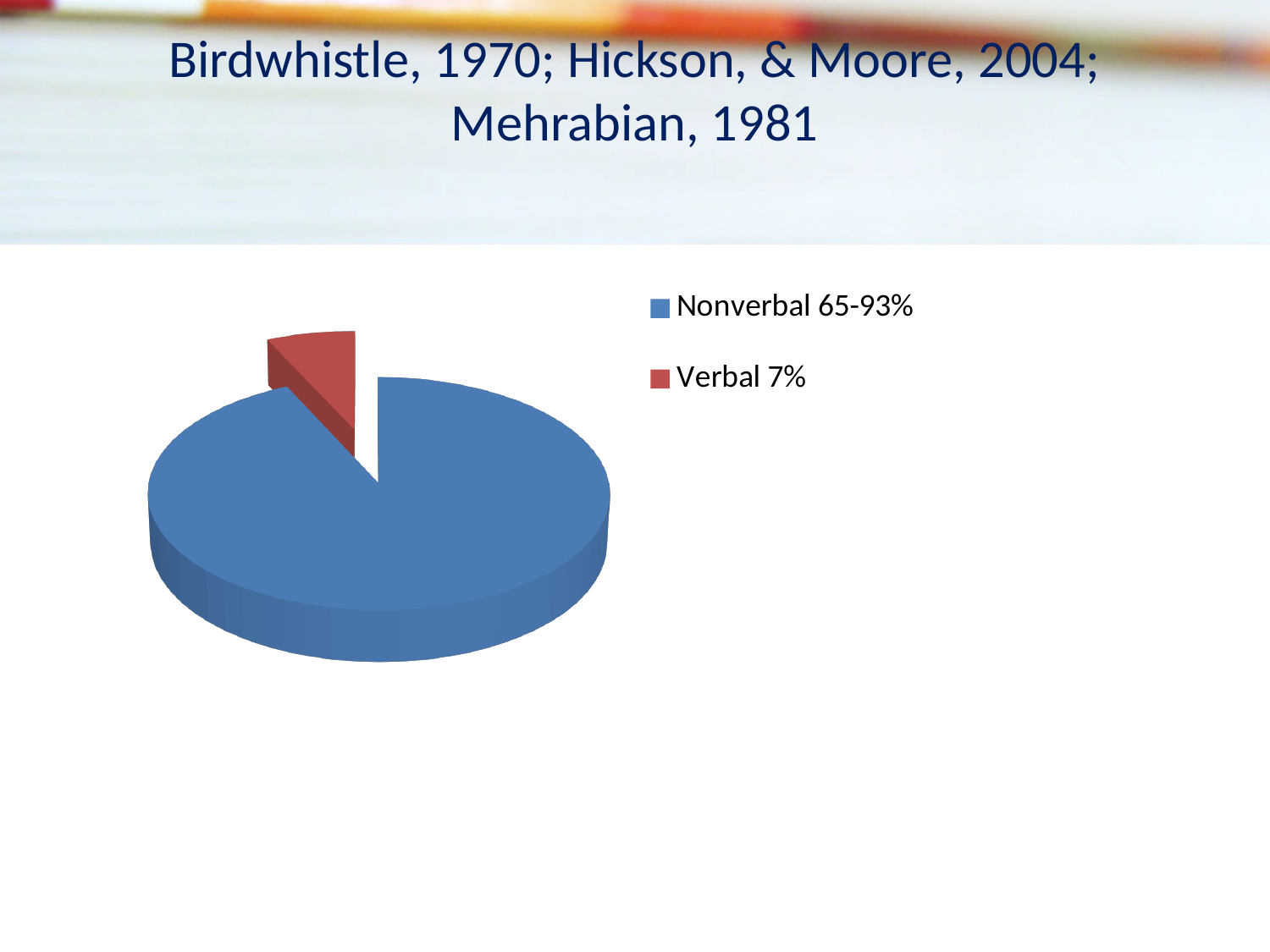

# Birdwhistle, 1970; Hickson, & Moore, 2004; Mehrabian, 1981

[unsupported chart]